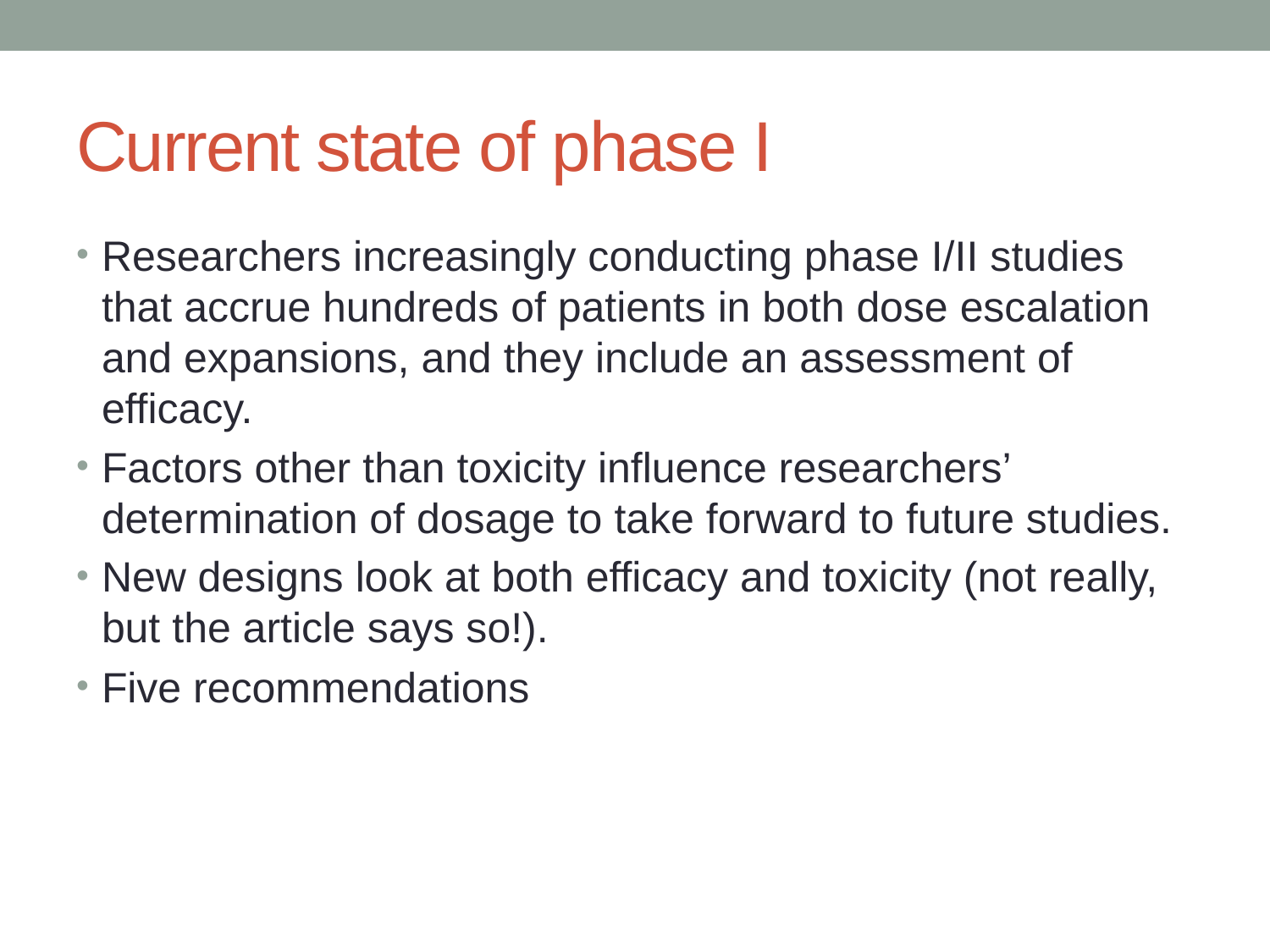

# Current state of phase I
Researchers increasingly conducting phase I/II studies that accrue hundreds of patients in both dose escalation and expansions, and they include an assessment of efficacy.
Factors other than toxicity influence researchers’ determination of dosage to take forward to future studies.
New designs look at both efficacy and toxicity (not really, but the article says so!).
Five recommendations